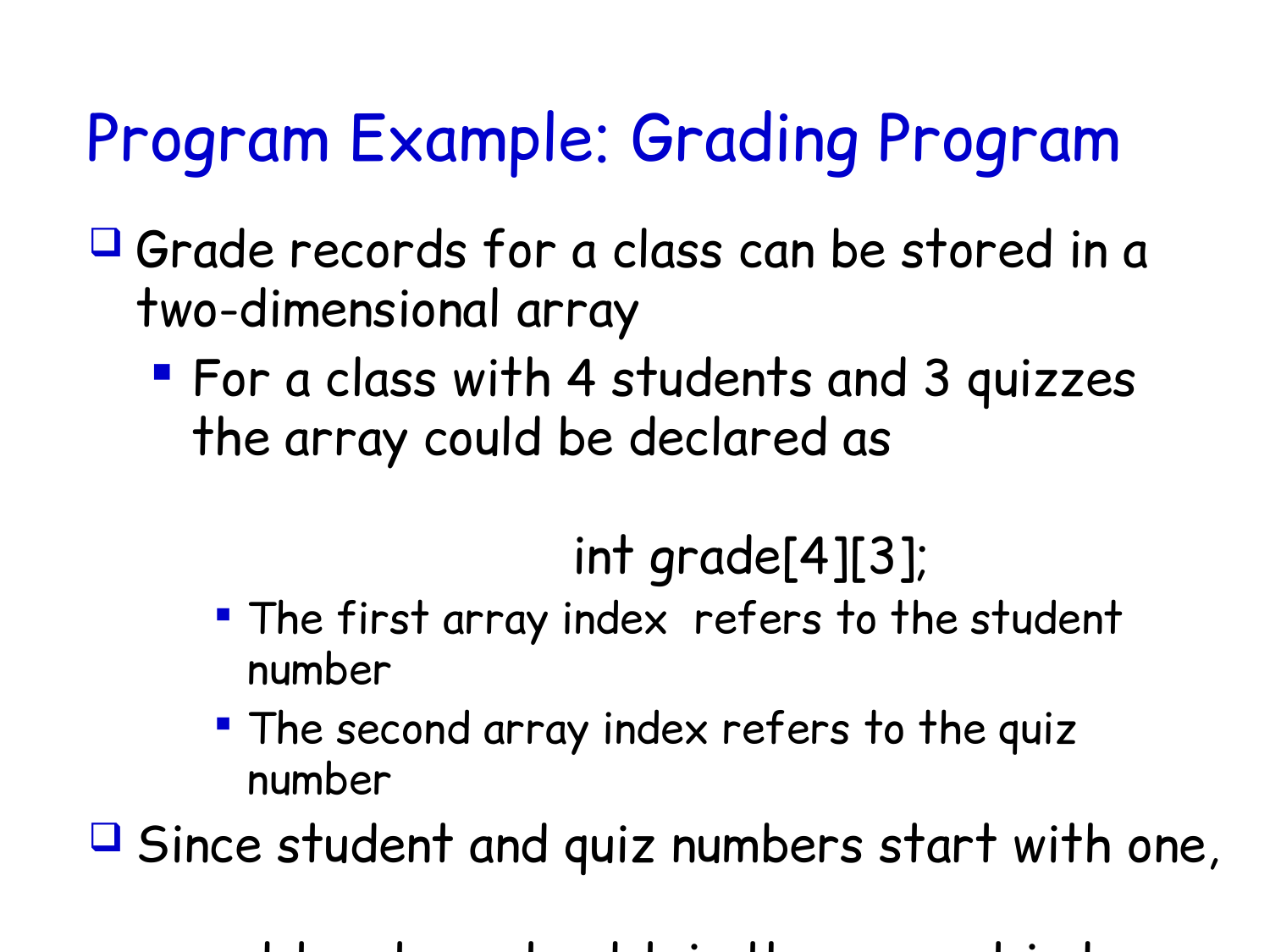

# Program Example: Grading Program
Grade records for a class can be stored in a
two-dimensional array
For a class with 4 students and 3 quizzes the array could be declared as
			int grade[4][3];
The first array index  refers to the student number
The second array index refers to the quiz number
Since student and quiz numbers start with one,
we subtract one to obtain the correct index